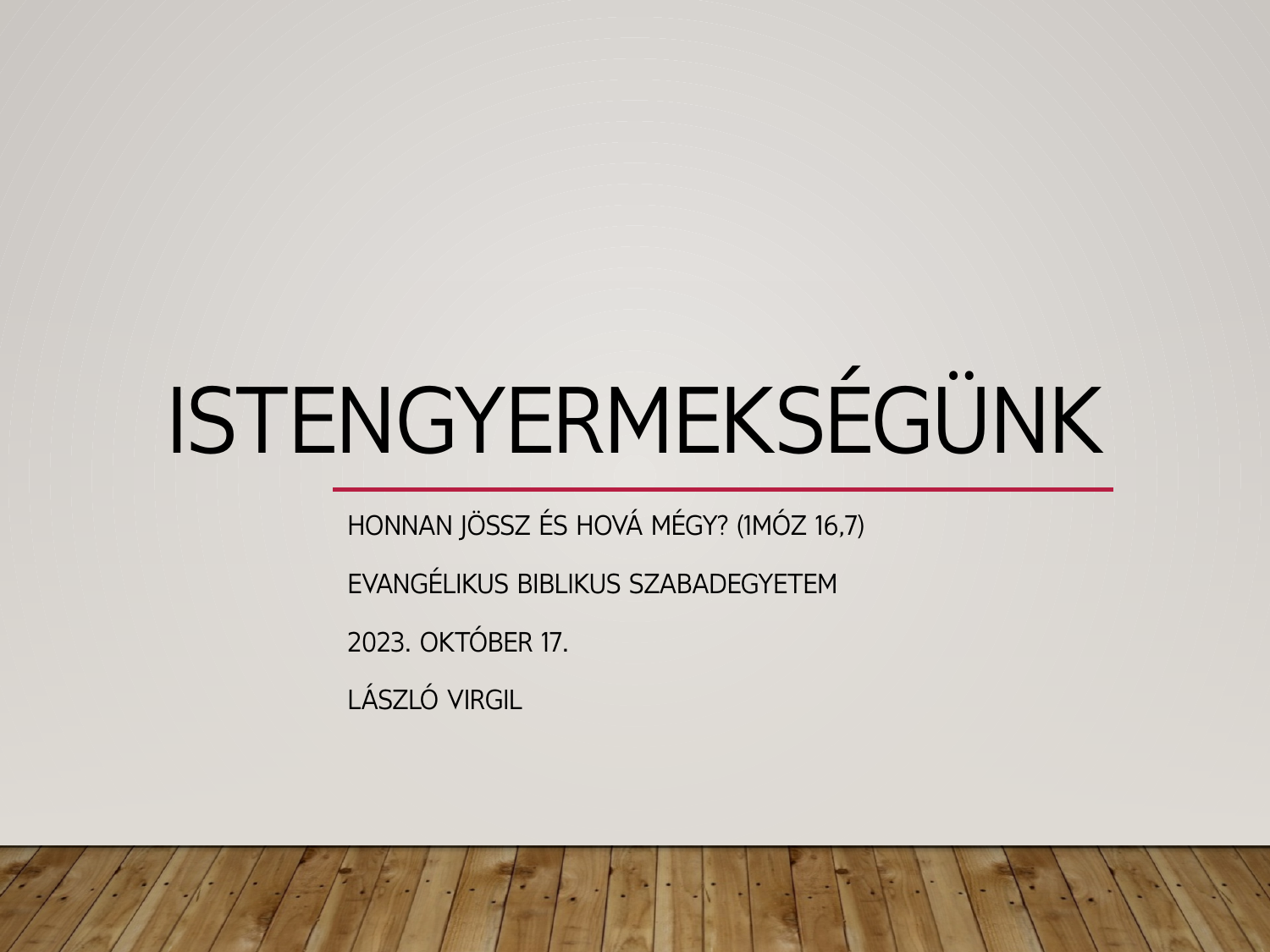

# Istengyermekségünk
Honnan jössz és hová mégy? (1Móz 16,7)
Evangélikus Biblikus Szabadegyetem
2023. október 17.
László Virgil